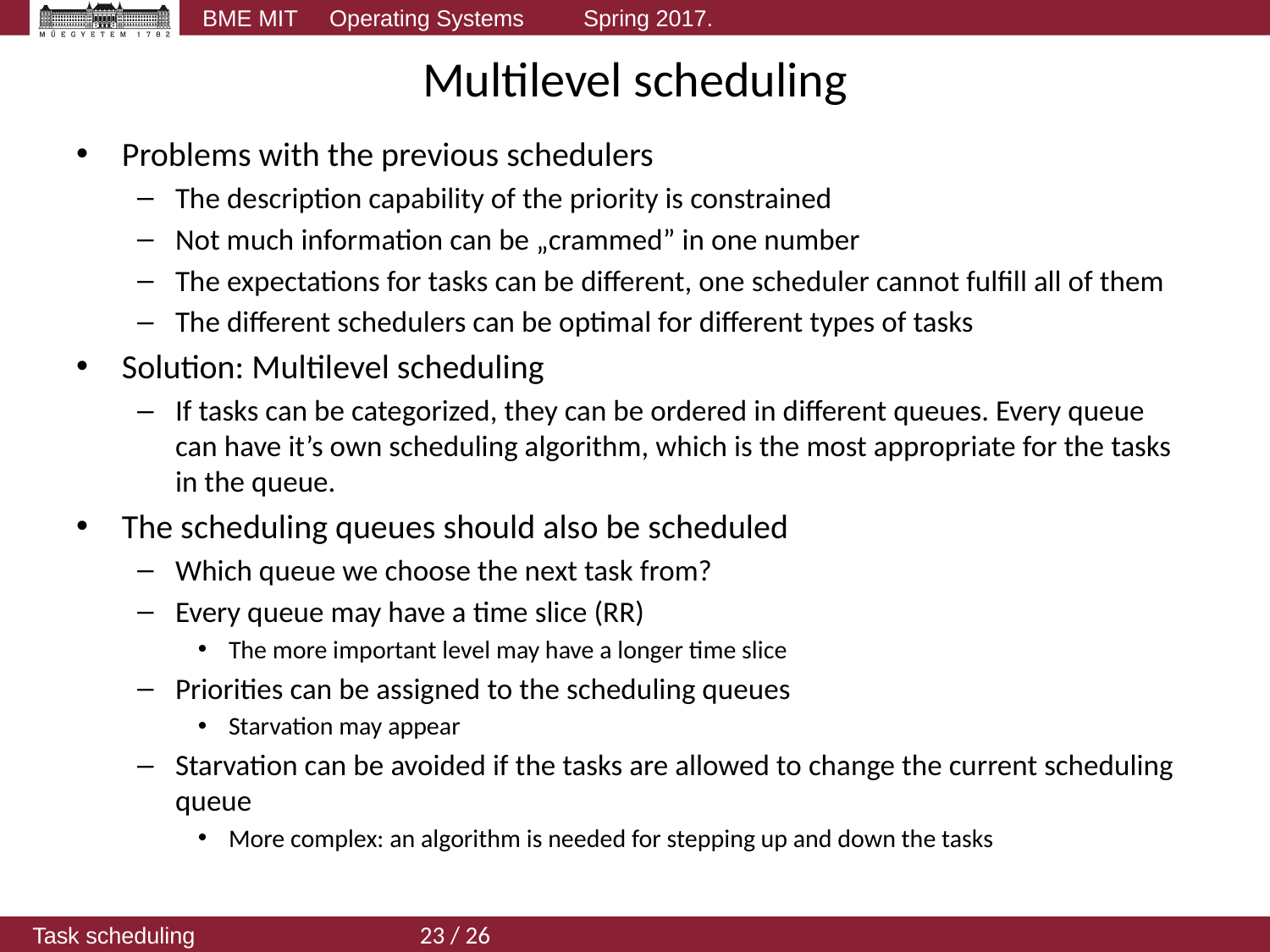

# Multilevel scheduling
Problems with the previous schedulers
The description capability of the priority is constrained
Not much information can be „crammed” in one number
The expectations for tasks can be different, one scheduler cannot fulfill all of them
The different schedulers can be optimal for different types of tasks
Solution: Multilevel scheduling
If tasks can be categorized, they can be ordered in different queues. Every queue can have it’s own scheduling algorithm, which is the most appropriate for the tasks in the queue.
The scheduling queues should also be scheduled
Which queue we choose the next task from?
Every queue may have a time slice (RR)
The more important level may have a longer time slice
Priorities can be assigned to the scheduling queues
Starvation may appear
Starvation can be avoided if the tasks are allowed to change the current scheduling queue
More complex: an algorithm is needed for stepping up and down the tasks